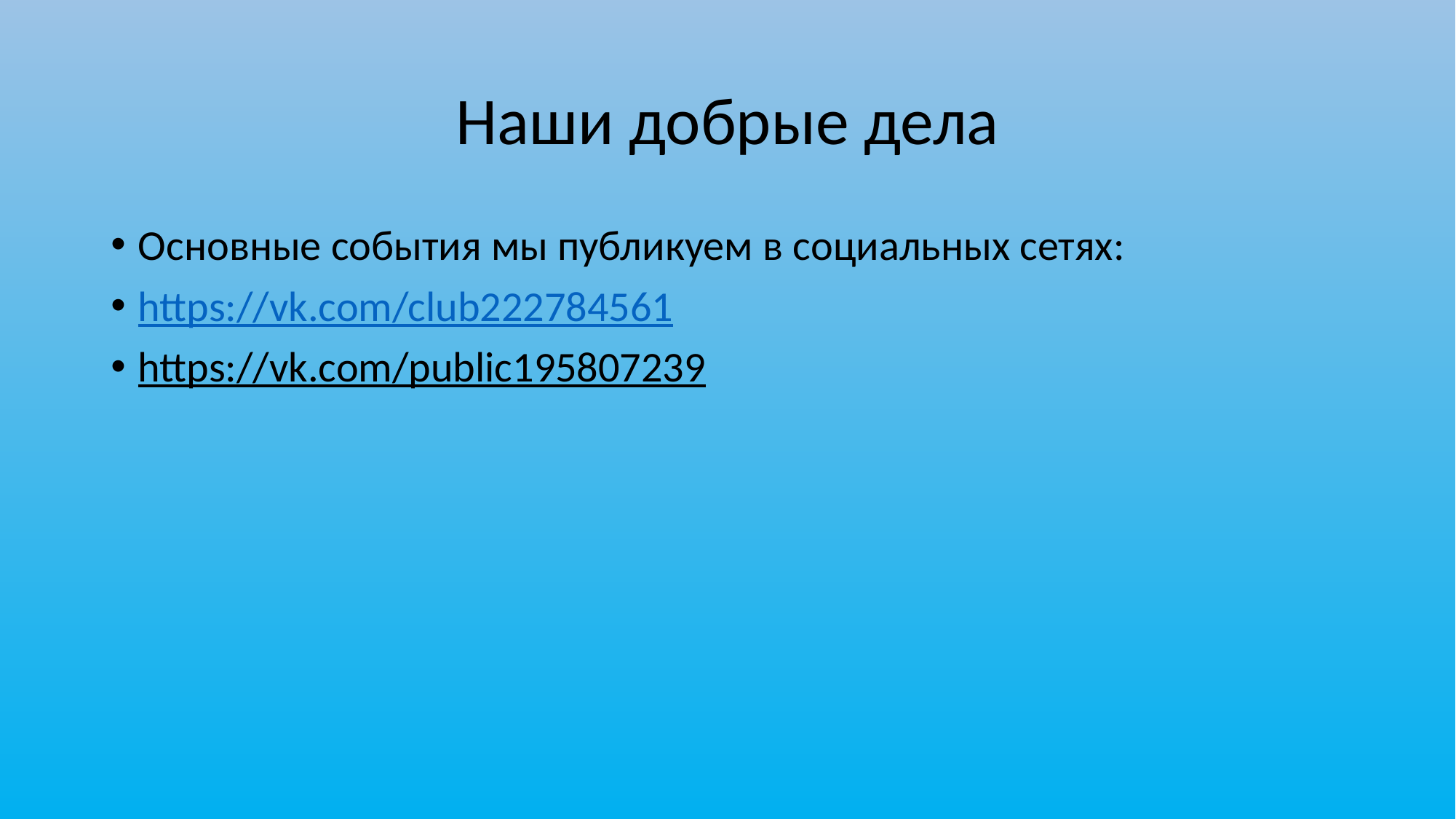

# Наши добрые дела
Основные события мы публикуем в социальных сетях:
https://vk.com/club222784561
https://vk.com/public195807239